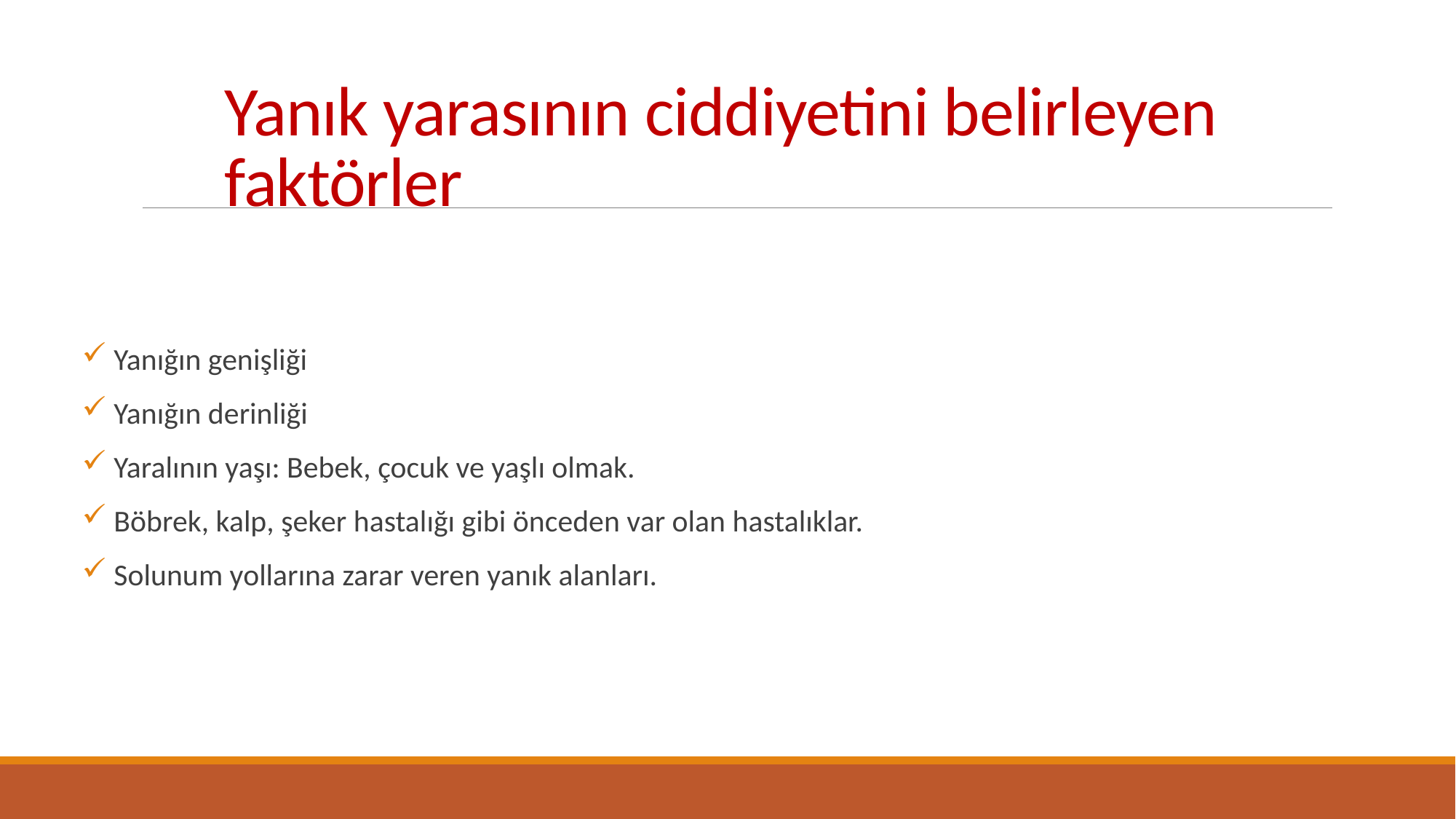

# Yanık yarasının ciddiyetini belirleyen faktörler
 Yanığın genişliği
 Yanığın derinliği
 Yaralının yaşı: Bebek, çocuk ve yaşlı olmak.
 Böbrek, kalp, şeker hastalığı gibi önceden var olan hastalıklar.
 Solunum yollarına zarar veren yanık alanları.